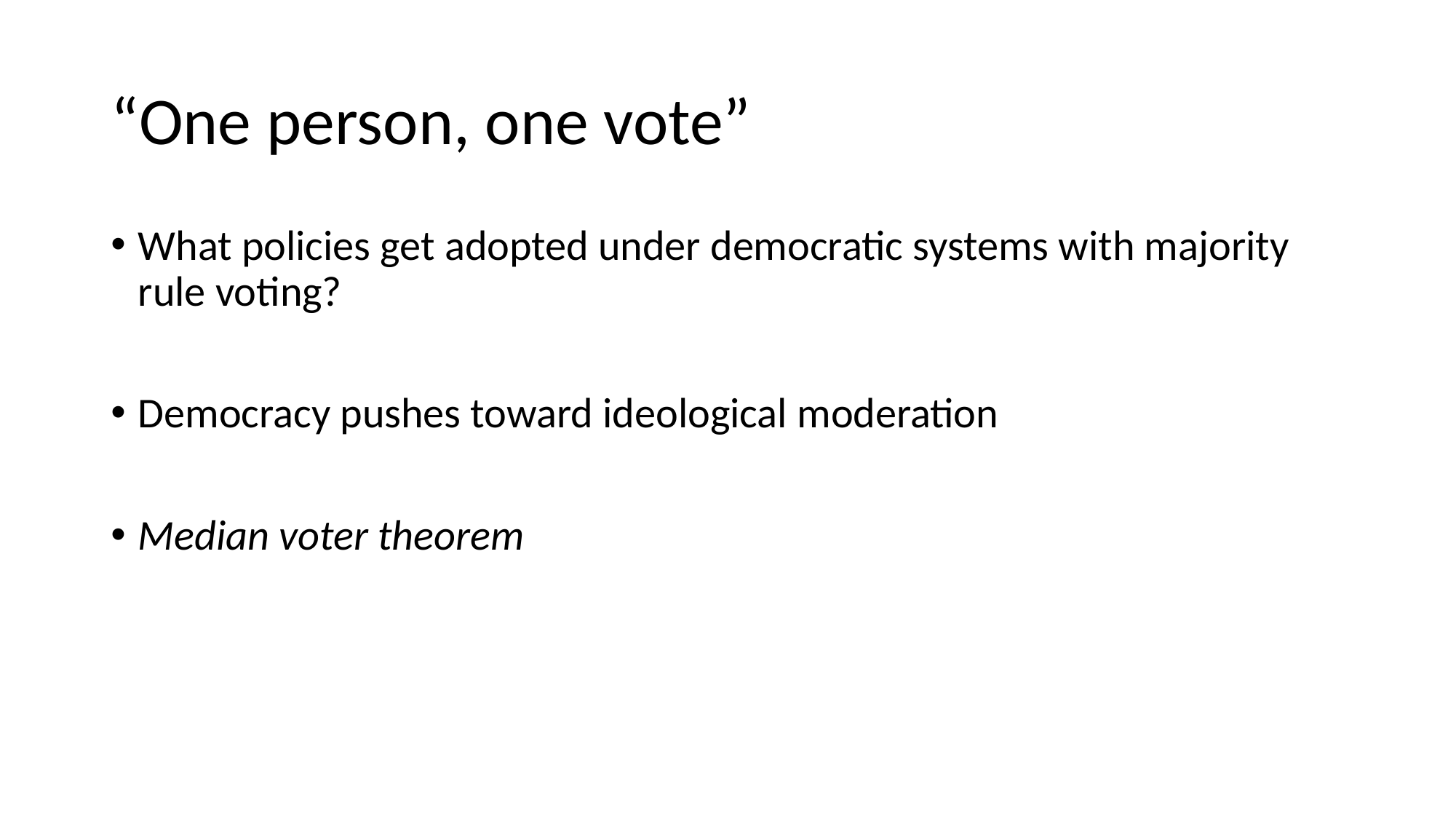

# “One person, one vote”
What policies get adopted under democratic systems with majority rule voting?

Democracy pushes toward ideological moderation

Median voter theorem